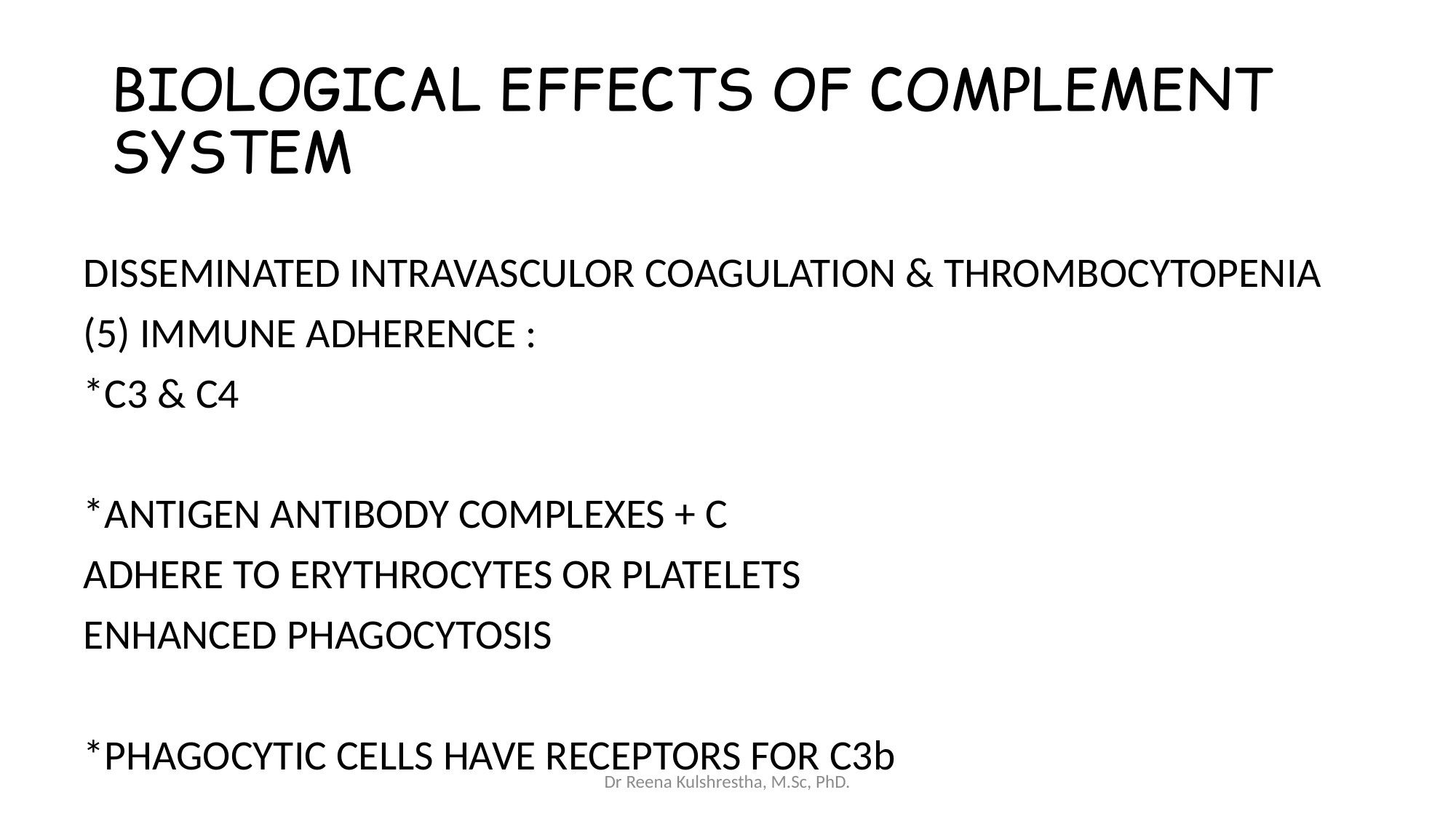

# BIOLOGICAL EFFECTS OF COMPLEMENT SYSTEM
DISSEMINATED INTRAVASCULOR COAGULATION & THROMBOCYTOPENIA
(5) IMMUNE ADHERENCE :
*C3 & C4

*ANTIGEN ANTIBODY COMPLEXES + C
ADHERE TO ERYTHROCYTES OR PLATELETS
ENHANCED PHAGOCYTOSIS

*PHAGOCYTIC CELLS HAVE RECEPTORS FOR C3b

Dr Reena Kulshrestha, M.Sc, PhD.